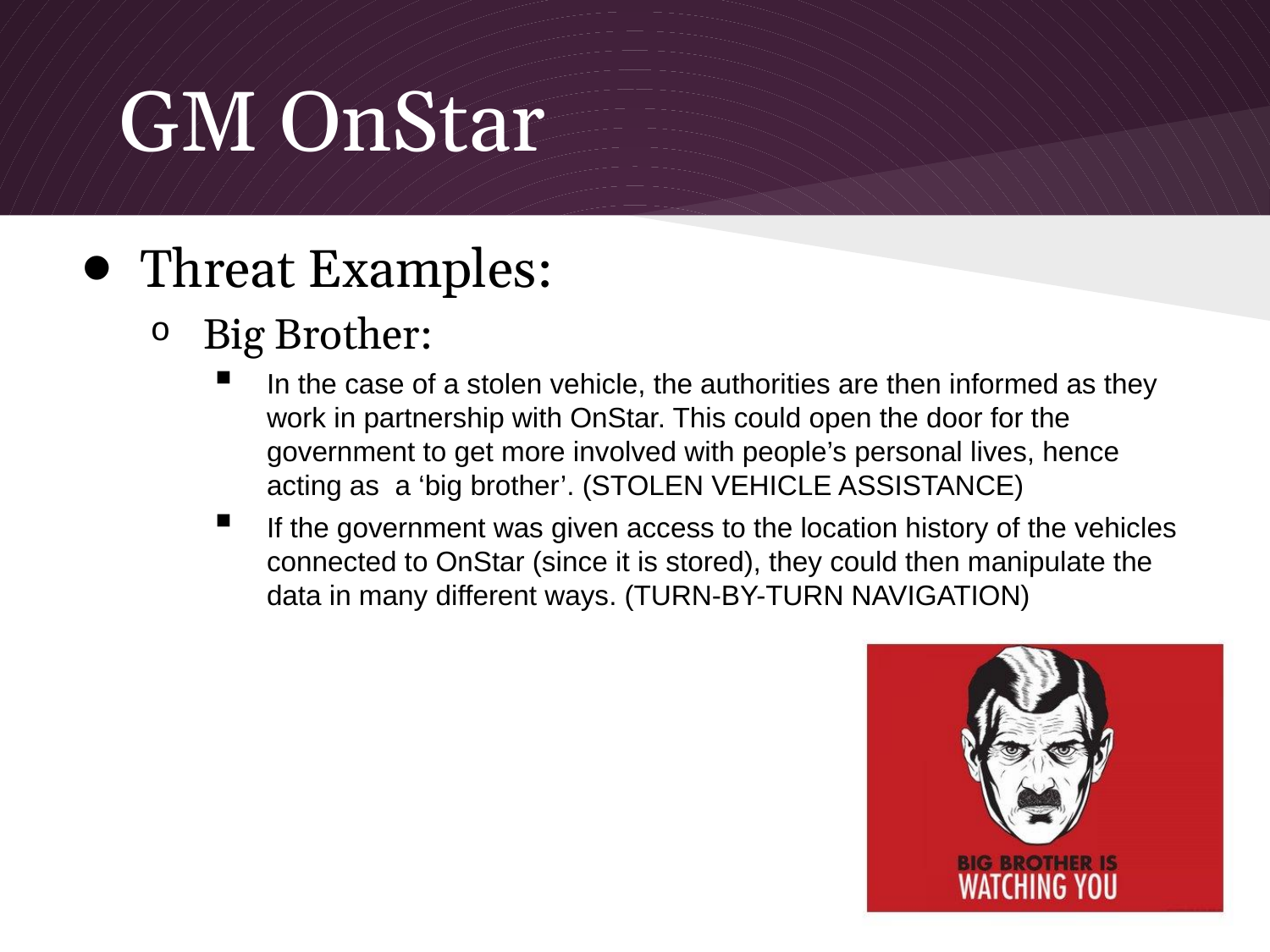

# GM OnStar
Threat Examples:
Big Brother:
In the case of a stolen vehicle, the authorities are then informed as they work in partnership with OnStar. This could open the door for the government to get more involved with people’s personal lives, hence acting as  a ‘big brother’. (STOLEN VEHICLE ASSISTANCE)
If the government was given access to the location history of the vehicles connected to OnStar (since it is stored), they could then manipulate the data in many different ways. (TURN-BY-TURN NAVIGATION)